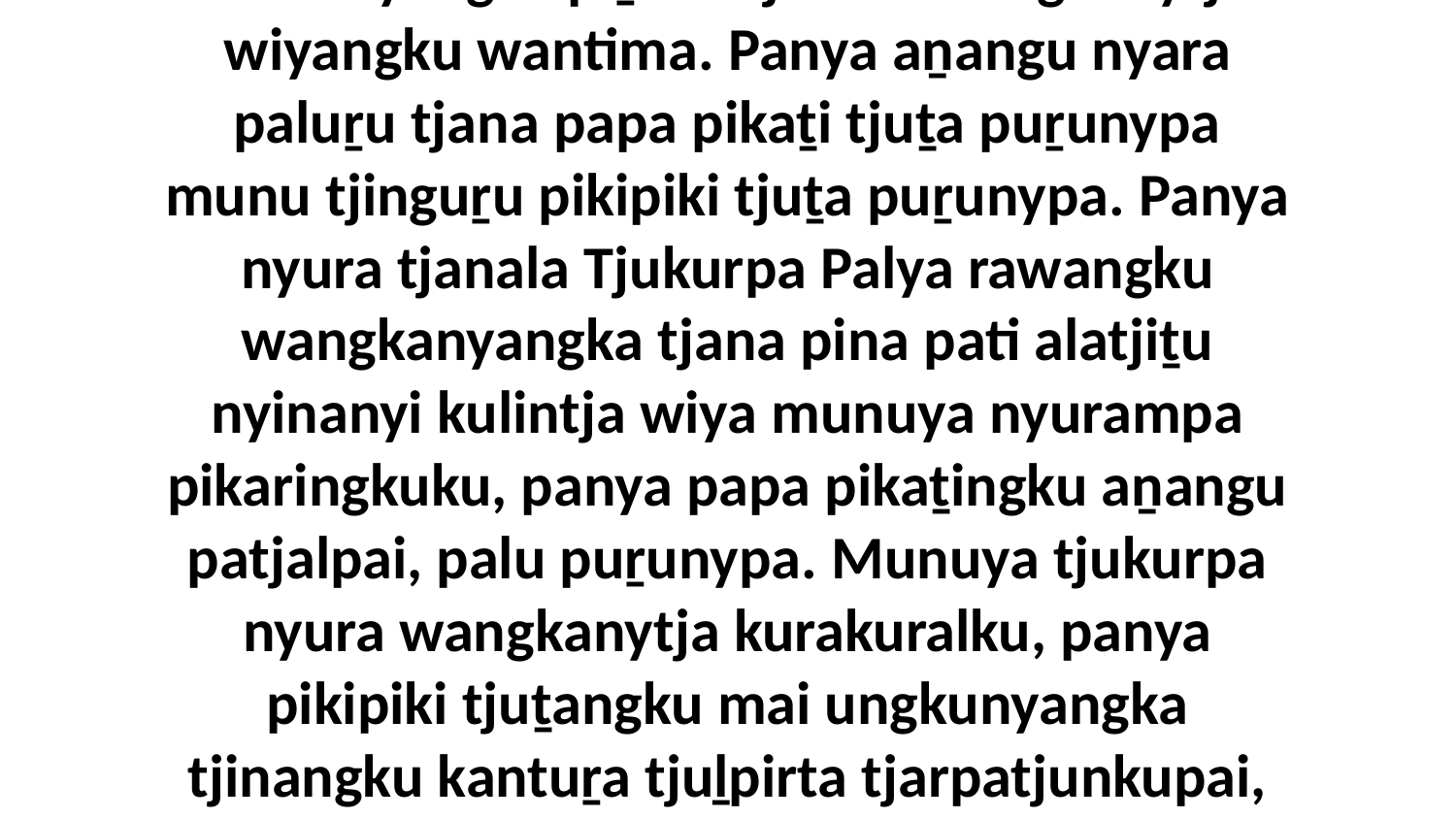

6 Munu piṟuku wangkangu, “Tjukurpa Palya Godaku wiṟu mulapa ngaṟanyi miḻmiḻpa alatjiṯu. Ka kutjupa-aṟa nyuntu tjukurpa nyanga palunya wangkanyangka aṉangu kutjupa tjuṯangku kuliṟa wantipai. Kaya wantinyangka piṟuku tjanala wangkanytja wiyangku wantima. Panya aṉangu nyara paluṟu tjana papa pikaṯi tjuṯa puṟunypa munu tjinguṟu pikipiki tjuṯa puṟunypa. Panya nyura tjanala Tjukurpa Palya rawangku wangkanyangka tjana pina pati alatjiṯu nyinanyi kulintja wiya munuya nyurampa pikaringkuku, panya papa pikaṯingku aṉangu patjalpai, palu puṟunypa. Munuya tjukurpa nyura wangkanytja kurakuralku, panya pikipiki tjuṯangku mai ungkunyangka tjinangku kantuṟa tjuḻpirta tjarpatjunkupai, palu puṟunypa tjana tjukurpa kurakuralku. Palulanguṟu nyura uti tjanala Godaku tjukurpa wiṟu tjuṯa rawangku wangkanytja wiyangku wantima, panya tjukurpa paluṟu miḻmiḻpa.”Godala Rawangku Tjapintjaku Wantinytja Wiyangku(Luke-aku 11:9-13)